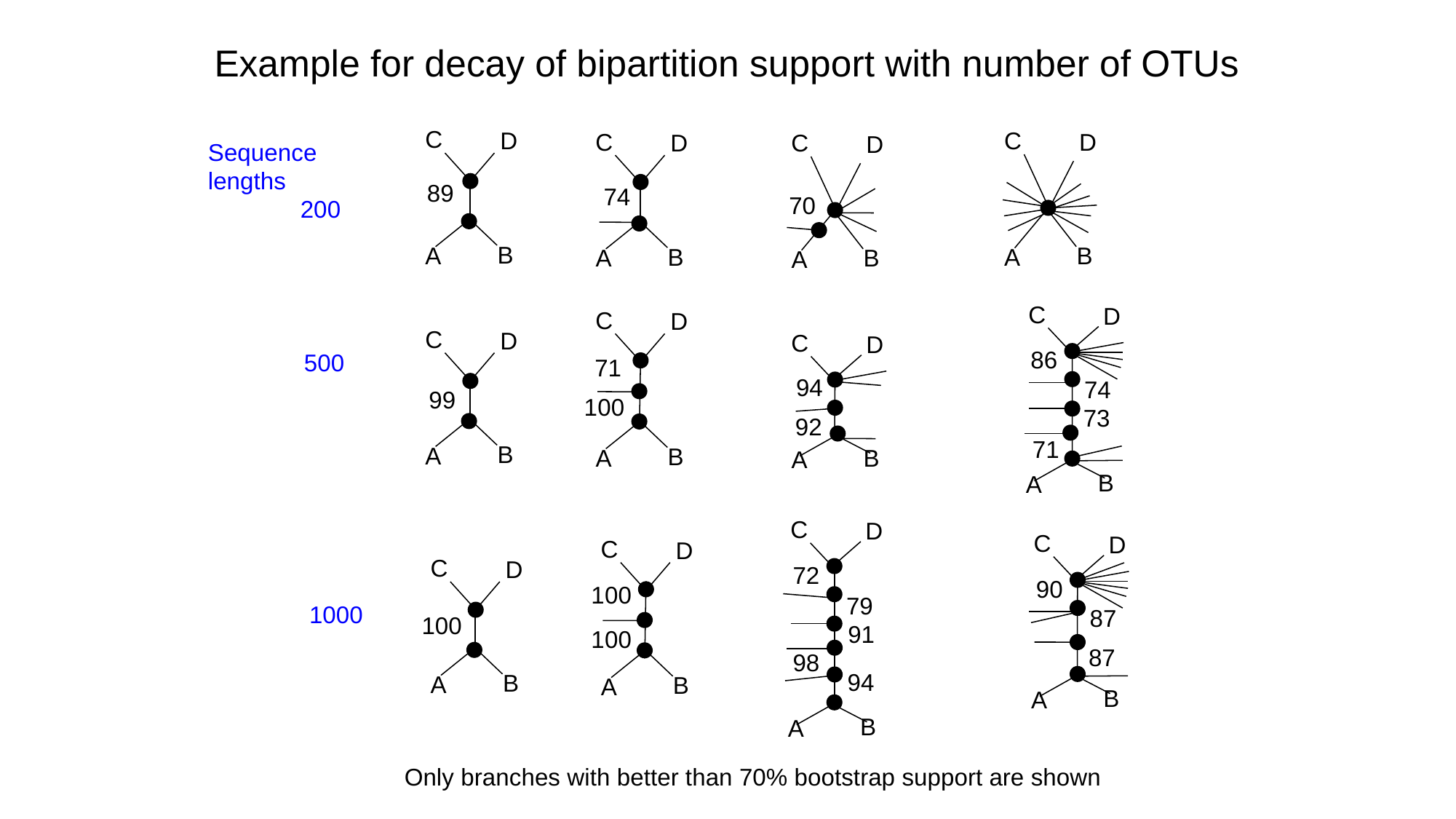

# Example for decay of bipartition support with number of OTUs
C
D
C
C
D
D
C
D
Sequence
lengths

89

74
70
200

B
A
B
B
A
A
B
A

C
D
C
D
C
D
C
D
86
500

71

94
74

99

100
73

92

71
B
A
B
A
B
A

B
A
C
D
C
D
C
D
C
D
72

90

100

79

1000
87

100

91

100

87

98
94
B
A
B

A
B
A

B
A
Only branches with better than 70% bootstrap support are shown